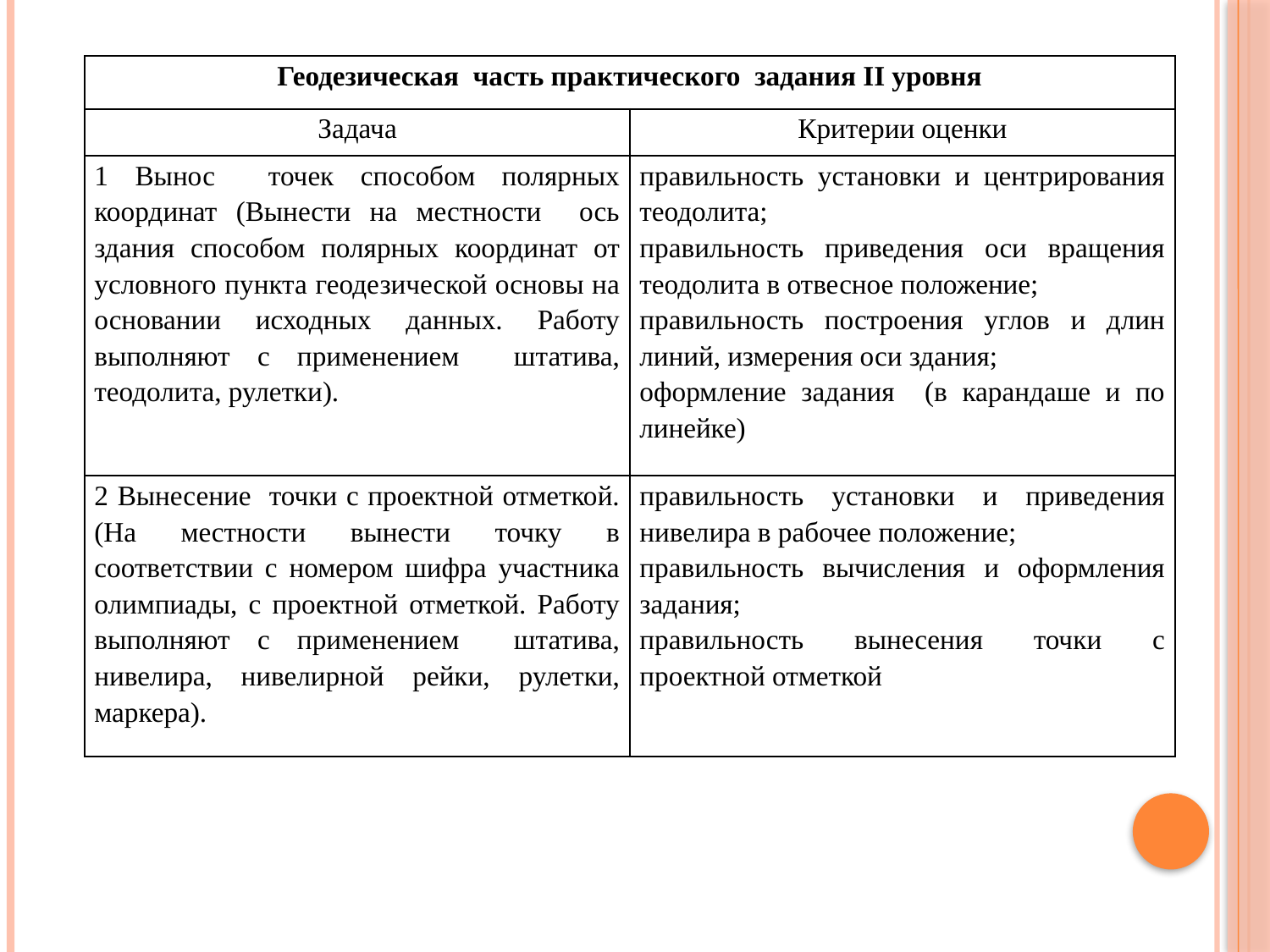

| Геодезическая часть практического задания II уровня |  |
| --- | --- |
| Задача | Критерии оценки |
| 1 Вынос точек способом полярных координат (Вынести на местности ось здания способом полярных координат от условного пункта геодезической основы на основании исходных данных. Работу выполняют с применением штатива, теодолита, рулетки). | правильность установки и центрирования теодолита; правильность приведения оси вращения теодолита в отвесное положение; правильность построения углов и длин линий, измерения оси здания; оформление задания (в карандаше и по линейке) |
| 2 Вынесение точки с проектной отметкой. (На местности вынести точку в соответствии с номером шифра участника олимпиады, с проектной отметкой. Работу выполняют с применением штатива, нивелира, нивелирной рейки, рулетки, маркера). | правильность установки и приведения нивелира в рабочее положение; правильность вычисления и оформления задания; правильность вынесения точки с проектной отметкой |